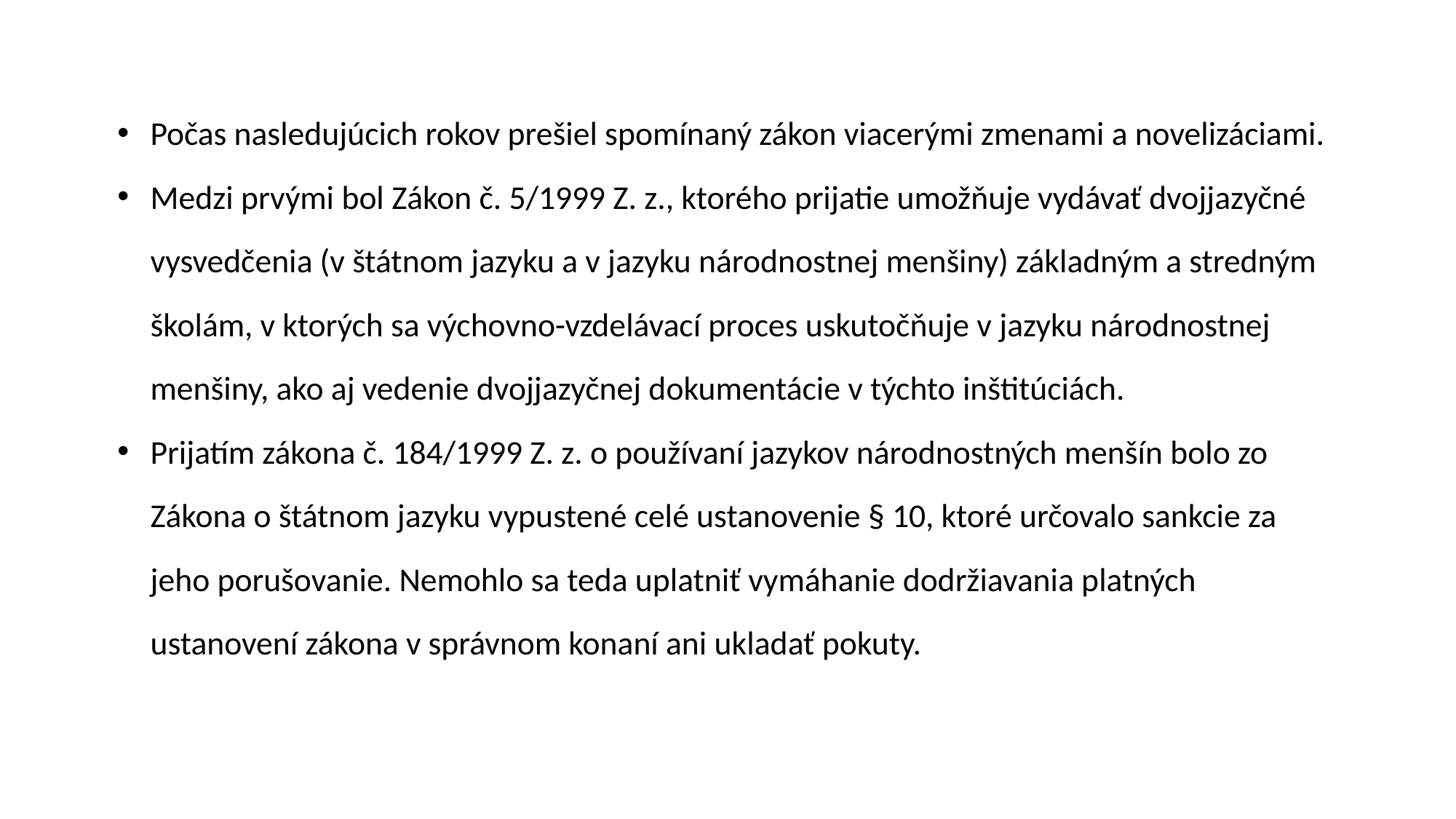

Počas nasledujúcich rokov prešiel spomínaný zákon viacerými zmenami a novelizáciami.
Medzi prvými bol Zákon č. 5/1999 Z. z., ktorého prijatie umožňuje vydávať dvojjazyčné vysvedčenia (v štátnom jazyku a v jazyku národnostnej menšiny) základným a stredným školám, v ktorých sa výchovno-vzdelávací proces uskutočňuje v jazyku národnostnej menšiny, ako aj vedenie dvojjazyčnej dokumentácie v týchto inštitúciách.
Prijatím zákona č. 184/1999 Z. z. o používaní jazykov národnostných menšín bolo zo Zákona o štátnom jazyku vypustené celé ustanovenie § 10, ktoré určovalo sankcie za jeho porušovanie. Nemohlo sa teda uplatniť vymáhanie dodržiavania platných ustanovení zákona v správnom konaní ani ukladať pokuty.